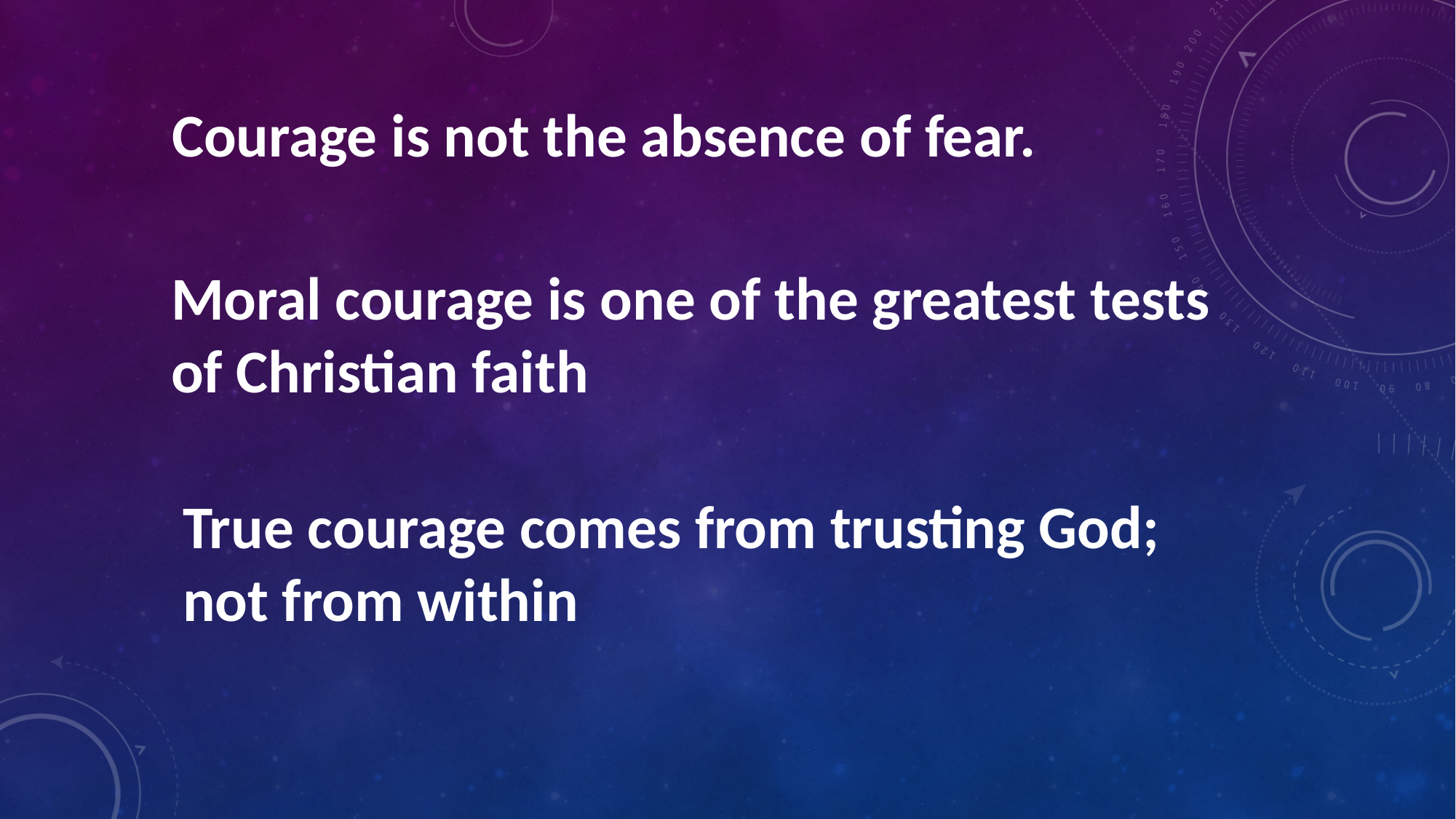

Courage is not the absence of fear.
Moral courage is one of the greatest tests of Christian faith
True courage comes from trusting God; not from within